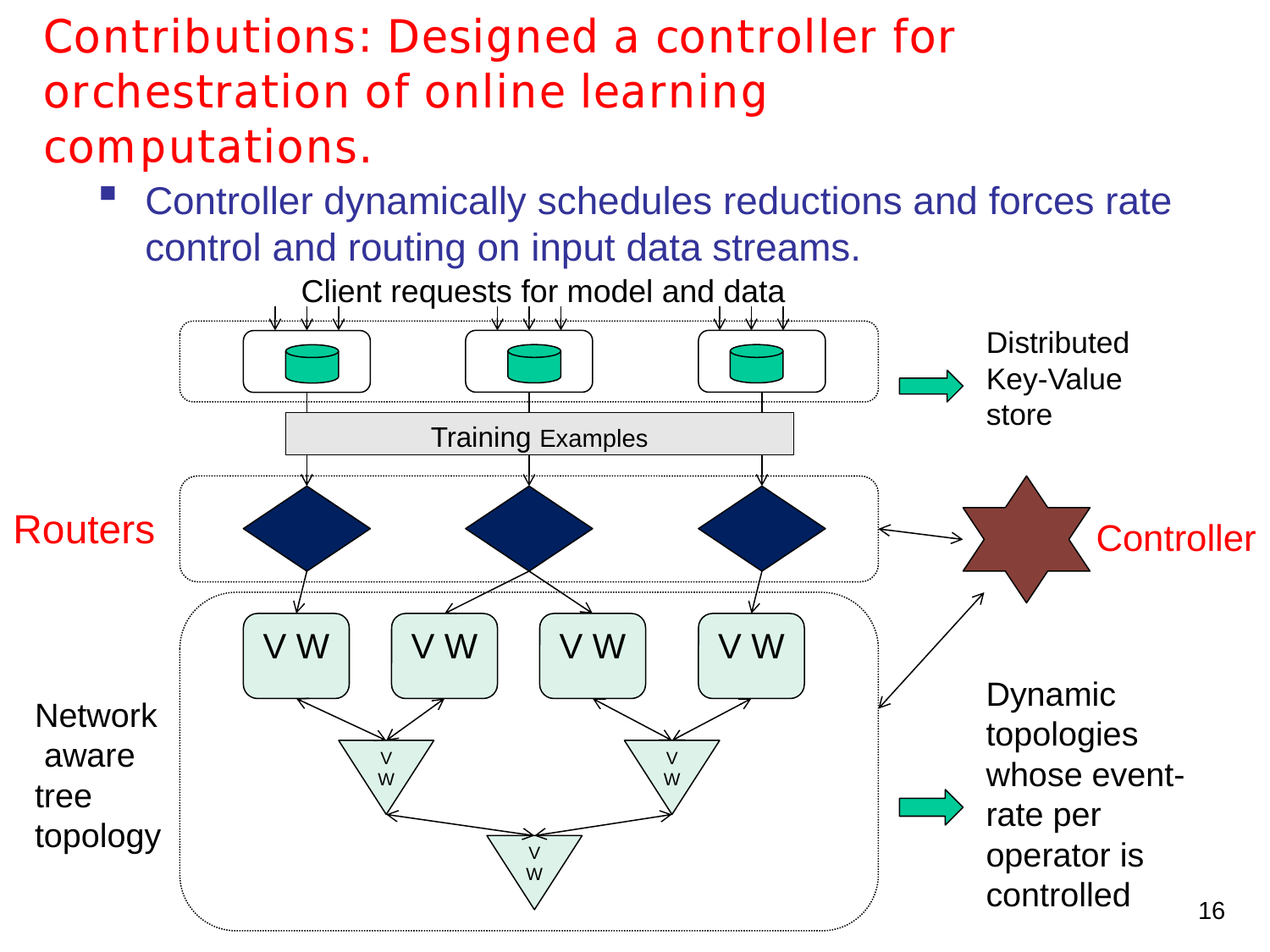

# Contributions: Designed a controller for orchestration of online learning computations.
Controller dynamically schedules reductions and forces rate control and routing on input data streams.
Client requests for model and data

Distributed Key-Value store

Training Examples

Routers
Controller

V W
V W
V W
V W
Network
 aware
tree
topology
VW
VW
VW
Dynamic topologies whose event-rate per operator is controlled

16